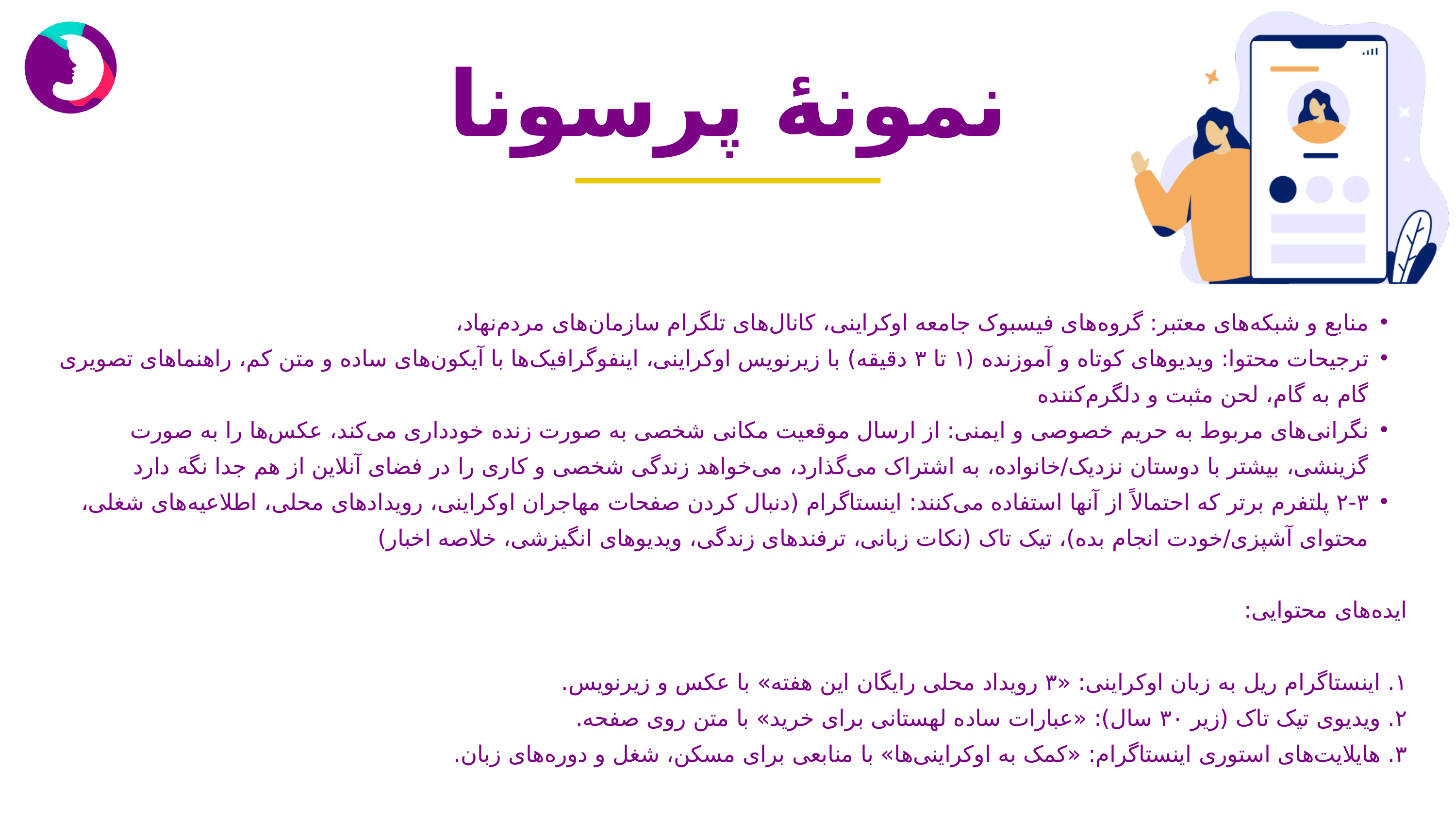

نمونهٔ پرسونا

منابع و شبکه‌های معتبر: گروه‌های فیسبوک جامعه اوکراینی، کانال‌های تلگرام سازمان‌های مردم‌نهاد،
ترجیحات محتوا: ویدیوهای کوتاه و آموزنده (۱ تا ۳ دقیقه) با زیرنویس اوکراینی، اینفوگرافیک‌ها با آیکون‌های ساده و متن کم، راهنماهای تصویری گام به گام، لحن مثبت و دلگرم‌کننده
نگرانی‌های مربوط به حریم خصوصی و ایمنی: از ارسال موقعیت مکانی شخصی به صورت زنده خودداری می‌کند، عکس‌ها را به صورت گزینشی، بیشتر با دوستان نزدیک/خانواده، به اشتراک می‌گذارد، می‌خواهد زندگی شخصی و کاری را در فضای آنلاین از هم جدا نگه دارد
۲-۳ پلتفرم برتر که احتمالاً از آنها استفاده می‌کنند: اینستاگرام (دنبال کردن صفحات مهاجران اوکراینی، رویدادهای محلی، اطلاعیه‌های شغلی، محتوای آشپزی/خودت انجام بده)، تیک تاک (نکات زبانی، ترفندهای زندگی، ویدیوهای انگیزشی، خلاصه اخبار)

ایده‌های محتوایی:

۱. اینستاگرام ریل به زبان اوکراینی: «۳ رویداد محلی رایگان این هفته» با عکس و زیرنویس.
۲. ویدیوی تیک تاک (زیر ۳۰ سال): «عبارات ساده لهستانی برای خرید» با متن روی صفحه.
۳. هایلایت‌های استوری اینستاگرام: «کمک به اوکراینی‌ها» با منابعی برای مسکن، شغل و دوره‌های زبان.